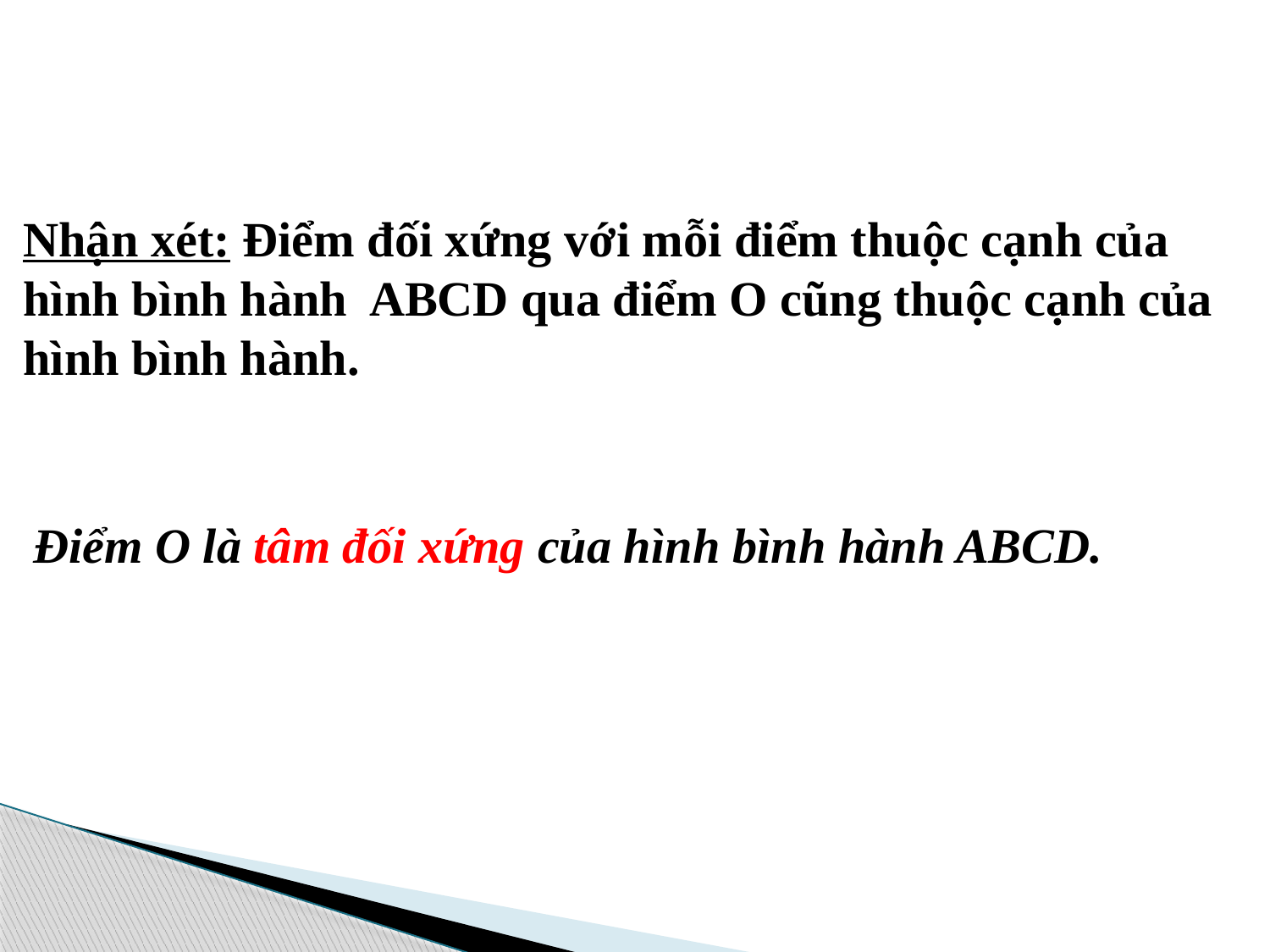

Nhận xét: Điểm đối xứng với mỗi điểm thuộc cạnh của hình bình hành  ABCD qua điểm O cũng thuộc cạnh của hình bình hành.

Điểm O là tâm đối xứng của hình bình hành ABCD.